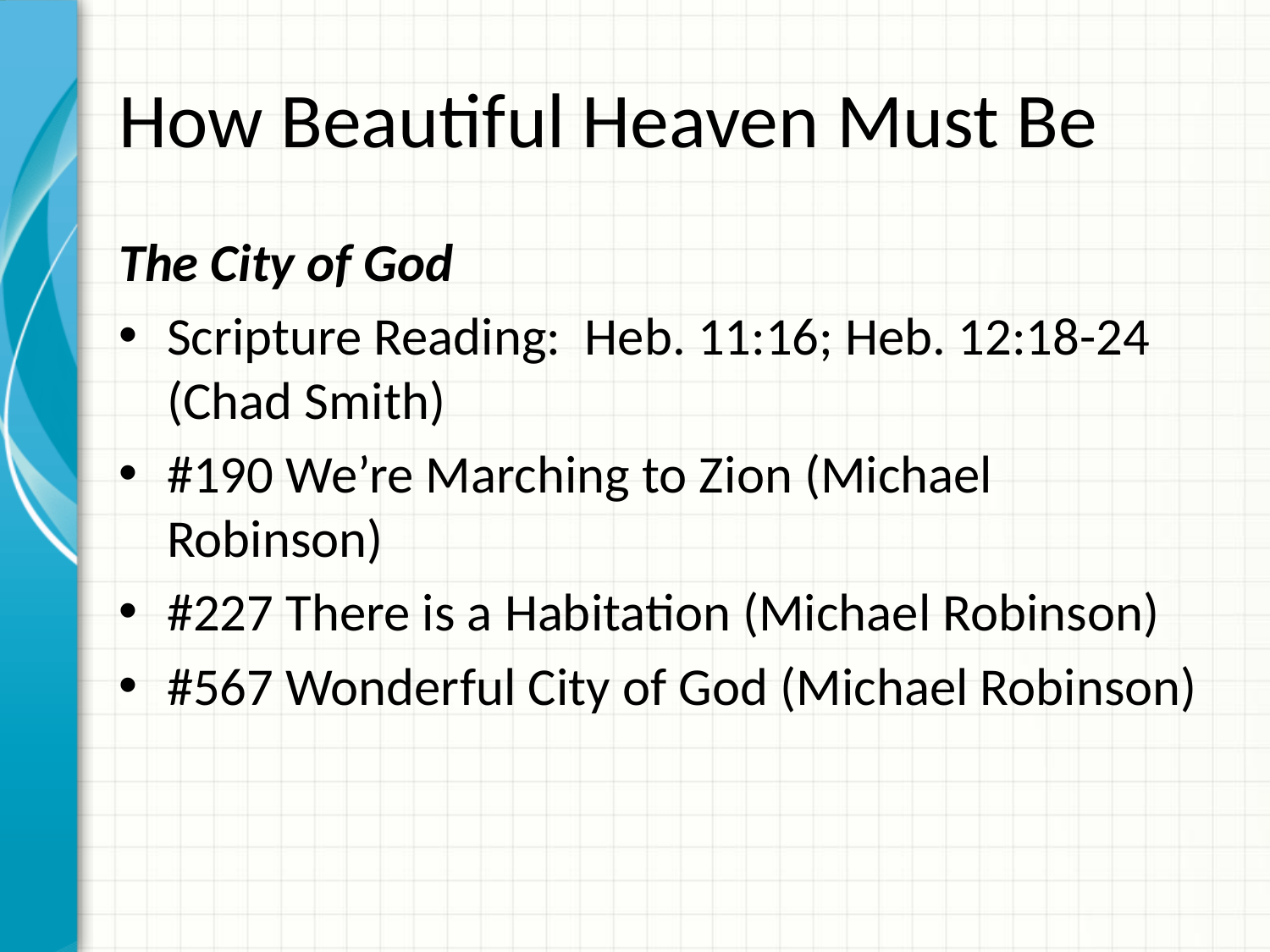

# How Beautiful Heaven Must Be
The City of God
Scripture Reading:  Heb. 11:16; Heb. 12:18-24 (Chad Smith)
#190 We’re Marching to Zion (Michael Robinson)
#227 There is a Habitation (Michael Robinson)
#567 Wonderful City of God (Michael Robinson)